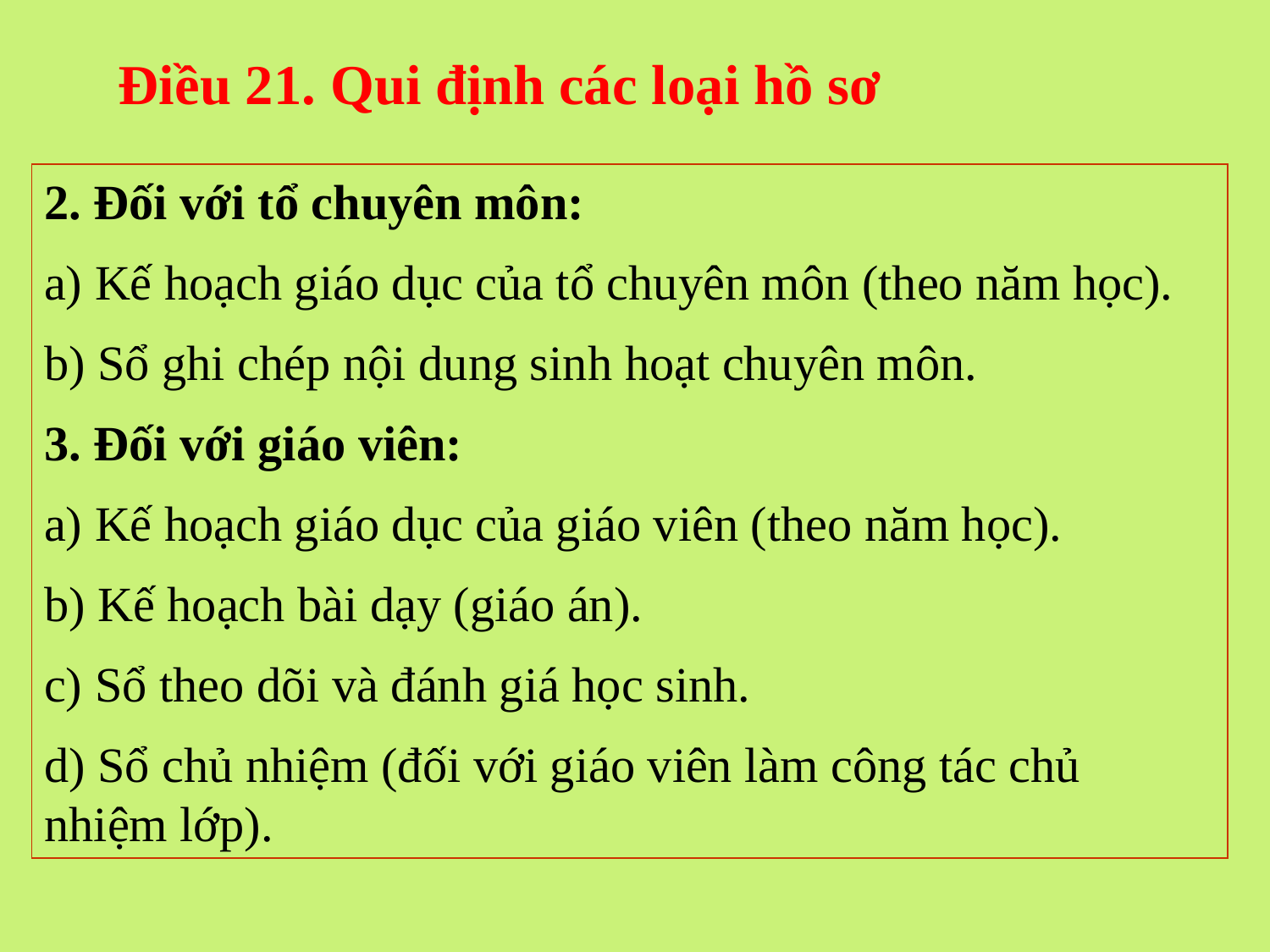

Điều 21. Qui định các loại hồ sơ
2. Đối với tổ chuyên môn:
a) Kế hoạch giáo dục của tổ chuyên môn (theo năm học).
b) Sổ ghi chép nội dung sinh hoạt chuyên môn.
3. Đối với giáo viên:
a) Kế hoạch giáo dục của giáo viên (theo năm học).
b) Kế hoạch bài dạy (giáo án).
c) Sổ theo dõi và đánh giá học sinh.
d) Sổ chủ nhiệm (đối với giáo viên làm công tác chủ nhiệm lớp).